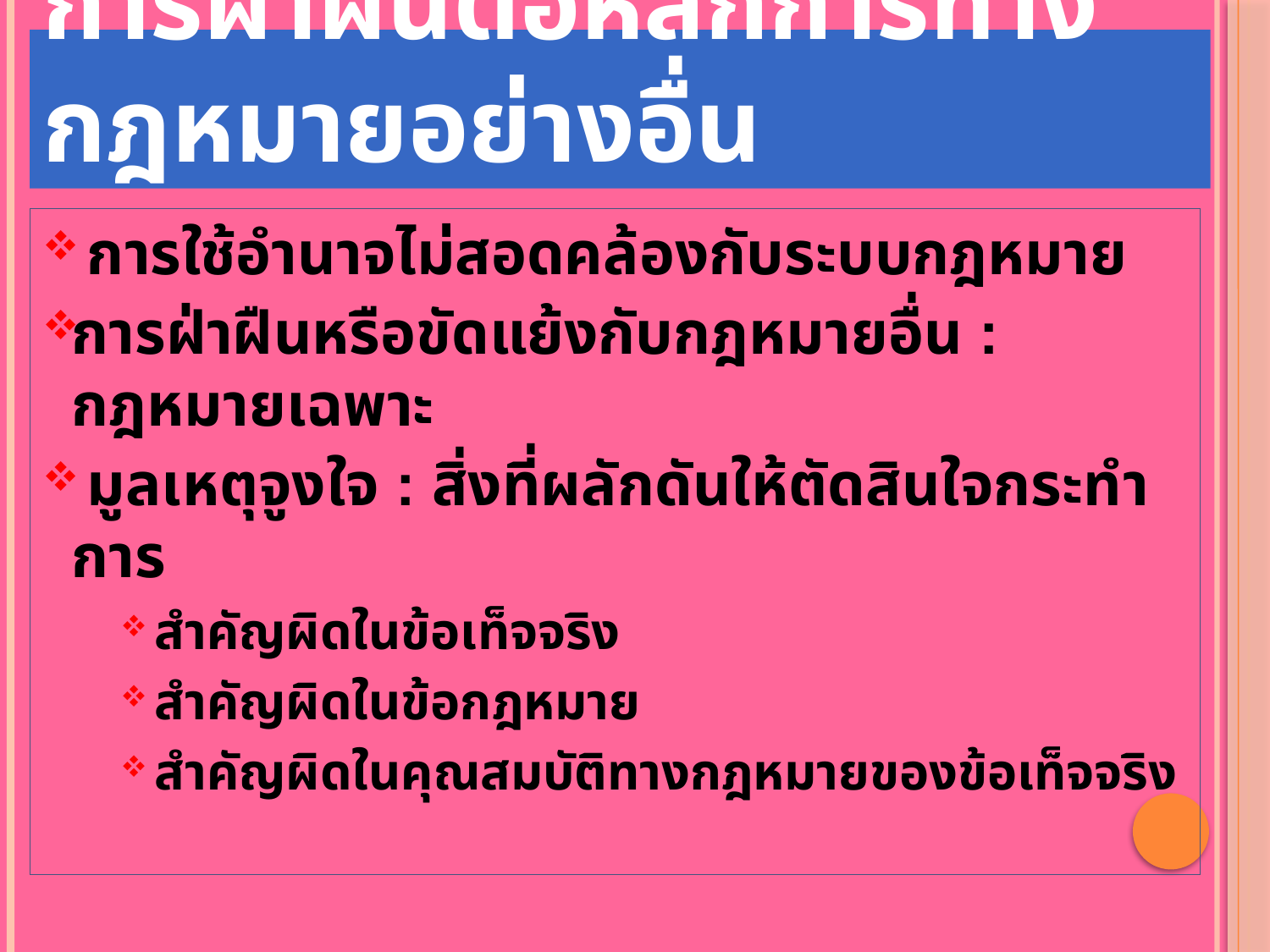

# การฝ่าฝืนต่อหลักการทางกฎหมายอย่างอื่น
 การใช้อำนาจไม่สอดคล้องกับระบบกฎหมาย
การฝ่าฝืนหรือขัดแย้งกับกฎหมายอื่น : กฎหมายเฉพาะ
 มูลเหตุจูงใจ : สิ่งที่ผลักดันให้ตัดสินใจกระทำการ
 สำคัญผิดในข้อเท็จจริง
 สำคัญผิดในข้อกฎหมาย
 สำคัญผิดในคุณสมบัติทางกฎหมายของข้อเท็จจริง